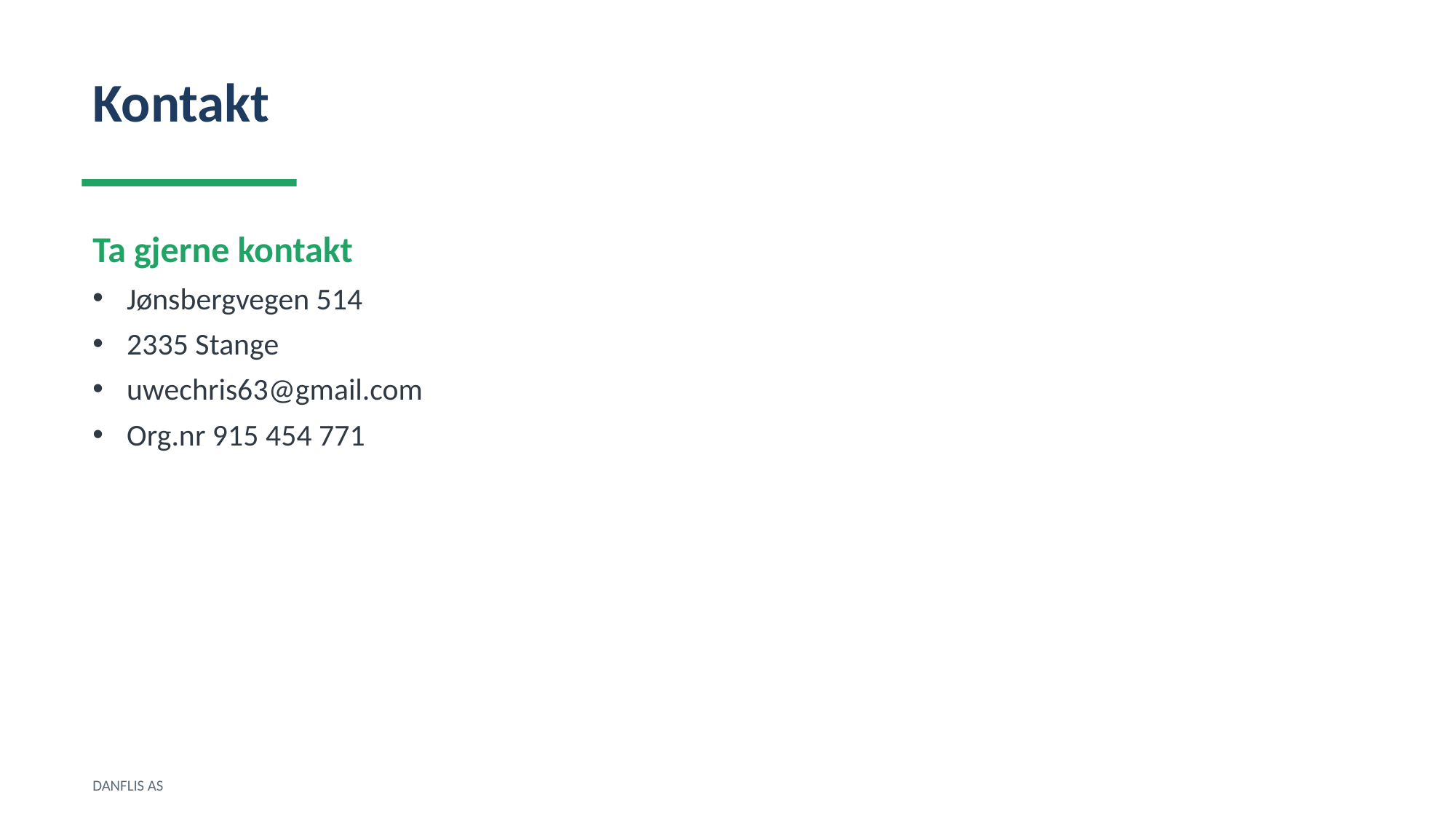

Kontakt

Ta gjerne kontakt
Jønsbergvegen 514
2335 Stange
uwechris63@gmail.com
Org.nr 915 454 771
DANFLIS AS